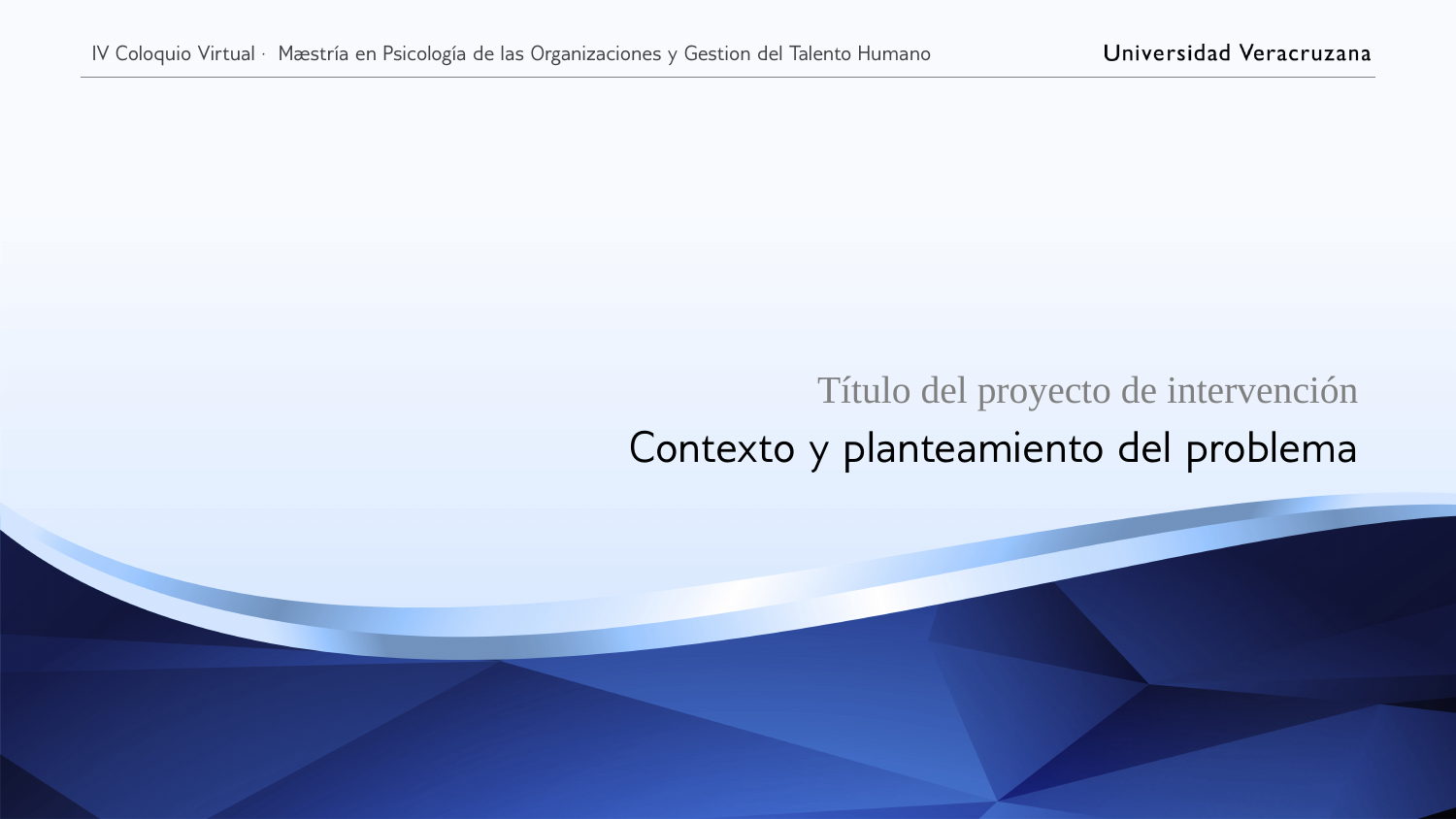

Título del proyecto de intervención
# Contexto y planteamiento del problema